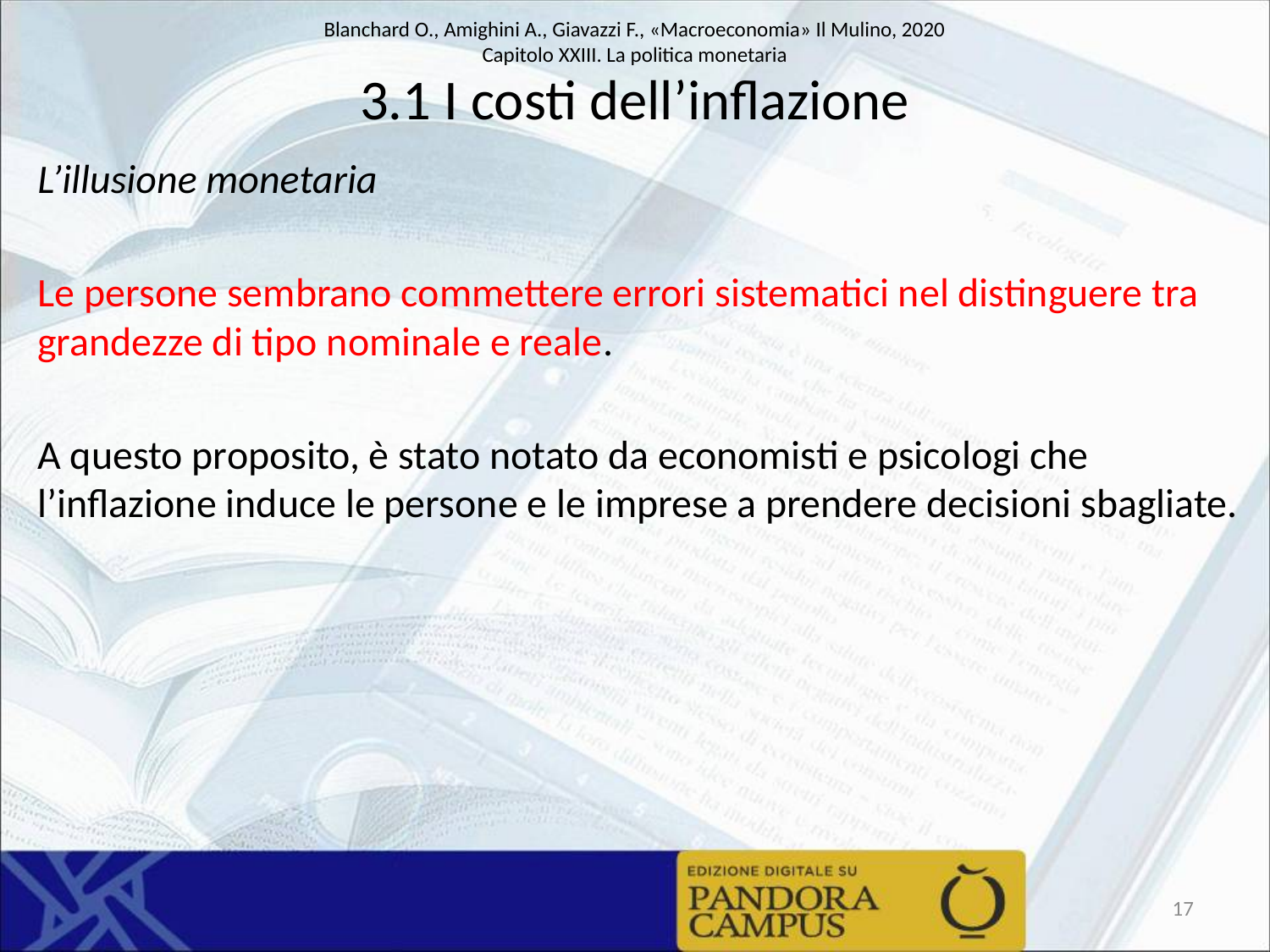

# 3.1 I costi dell’inflazione
L’illusione monetaria

Le persone sembrano commettere errori sistematici nel distinguere tra grandezze di tipo nominale e reale.

A questo proposito, è stato notato da economisti e psicologi che l’inflazione induce le persone e le imprese a prendere decisioni sbagliate.

17